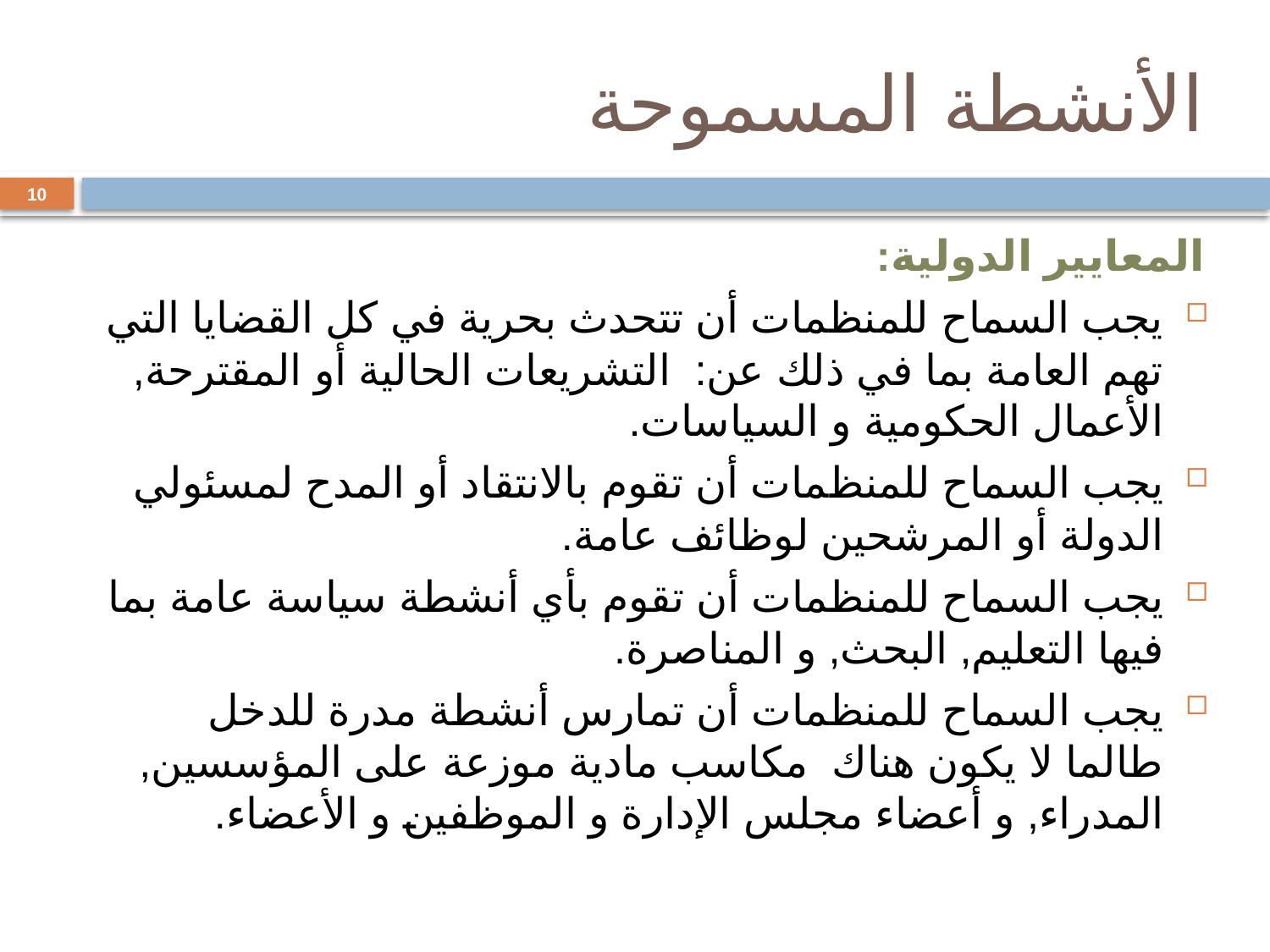

# الأنشطة المسموحة
10
المعايير الدولية:
يجب السماح للمنظمات أن تتحدث بحرية في كل القضايا التي تهم العامة بما في ذلك عن:  التشريعات الحالية أو المقترحة, الأعمال الحكومية و السياسات.
يجب السماح للمنظمات أن تقوم بالانتقاد أو المدح لمسئولي الدولة أو المرشحين لوظائف عامة.
يجب السماح للمنظمات أن تقوم بأي أنشطة سياسة عامة بما فيها التعليم, البحث, و المناصرة.
يجب السماح للمنظمات أن تمارس أنشطة مدرة للدخل طالما لا يكون هناك  مكاسب مادية موزعة على المؤسسين, المدراء, و أعضاء مجلس الإدارة و الموظفين و الأعضاء.